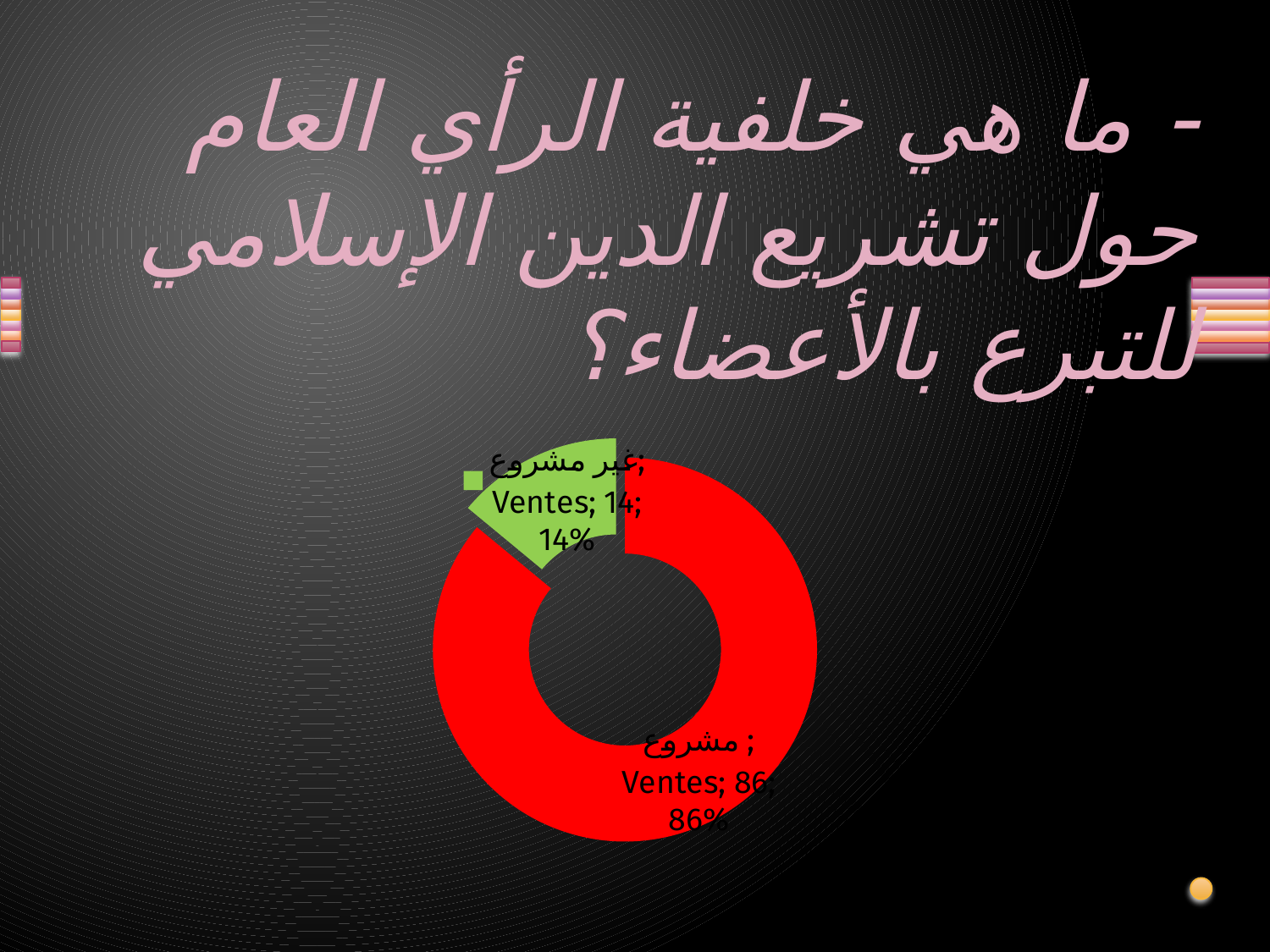

- ما هي خلفية الرأي العام حول تشريع الدين الإسلامي للتبرع بالأعضاء؟

### Chart

| Category | Ventes |
|---|---|
| مشروع  | 86.0 |
| غير مشروع | 14.0 |